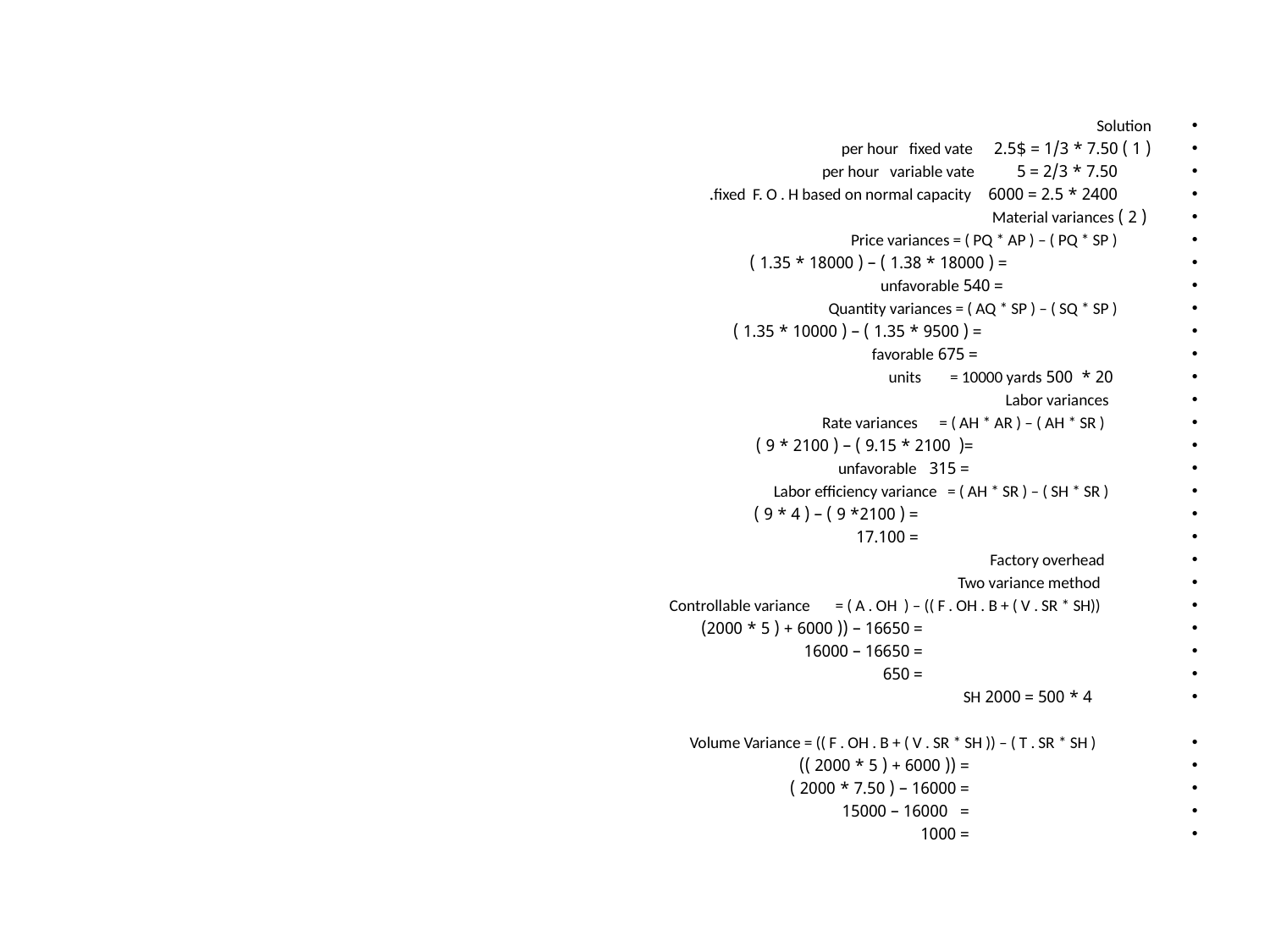

Solution
( 1 ) 7.50 * 1/3 = 2.5$     per hour   fixed vate
        7.50 * 2/3 = 5          per hour   variable vate
        2400 * 2.5 = 6000    fixed  F. O . H based on normal capacity.
 ( 2 ) Material variances
        Price variances = ( PQ * AP ) – ( PQ * SP )
                                  = ( 18000 * 1.38 ) – ( 18000 * 1.35 )
                                   = 540 unfavorable
        Quantity variances = ( AQ * SP ) – ( SQ * SP )
                                        = ( 9500 * 1.35 ) – ( 10000 * 1.35 )
                                         = 675 favorable
         20 *  500 units        = 10000 yards
          Labor variances
           Rate variances      = ( AH * AR ) – ( AH * SR )
                                          =(  2100 * 9.15 ) – ( 2100 * 9 )
                                           = 315   unfavorable
          Labor efficiency variance   = ( AH * SR ) – ( SH * SR )
                                                       = ( 2100* 9 ) – ( 4 * 9 )
                                                       = 17.100
           Factory overhead
            Two variance method
            Controllable variance       = ( A . OH  ) – (( F . OH . B + ( V . SR * SH))
                                                      = 16650 – (( 6000 + ( 5 * 2000)
                                                      = 16650 – 16000
                                                      = 650
              4 * 500 = 2000 SH

             Volume Variance = (( F . OH . B + ( V . SR * SH )) – ( T . SR * SH )
                                           = (( 6000 + ( 5 * 2000 ))
                                           = 16000 – ( 7.50 * 2000 )
                                           =   16000 – 15000
                                           = 1000